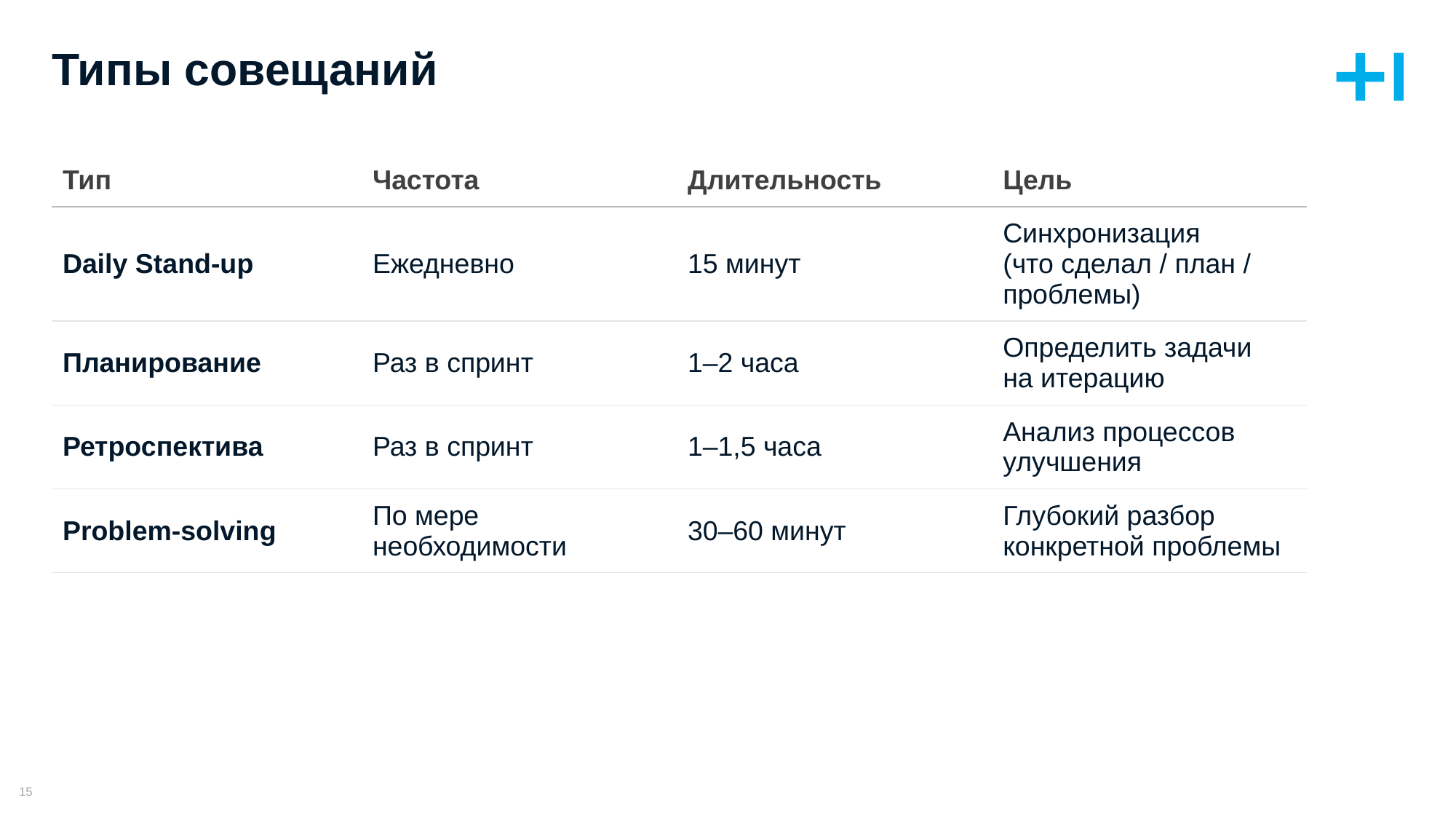

# Типы совещаний
| Тип | Частота | Длительность | Цель |
| --- | --- | --- | --- |
| Daily Stand-up | Ежедневно | 15 минут | Синхронизация (что сделал / план / проблемы) |
| Планирование | Раз в спринт | 1–2 часа | Определить задачи на итерацию |
| Ретроспектива | Раз в спринт | 1–1,5 часа | Анализ процессов улучшения |
| Problem-solving | По мере необходимости | 30–60 минут | Глубокий разбор конкретной проблемы |